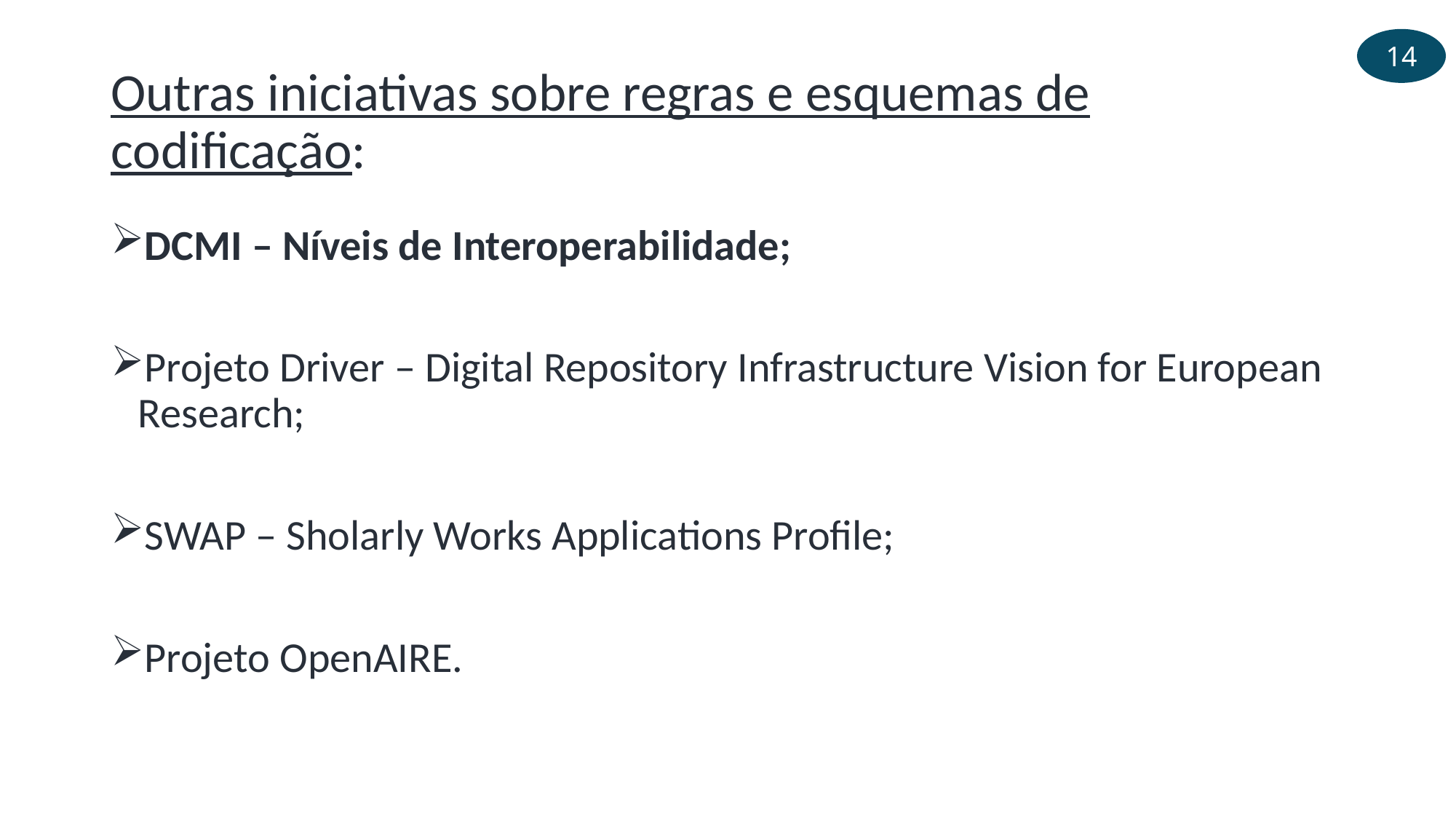

14
# Outras iniciativas sobre regras e esquemas de codificação:
DCMI – Níveis de Interoperabilidade;

Projeto Driver – Digital Repository Infrastructure Vision for European Research;

SWAP – Sholarly Works Applications Profile;

Projeto OpenAIRE.